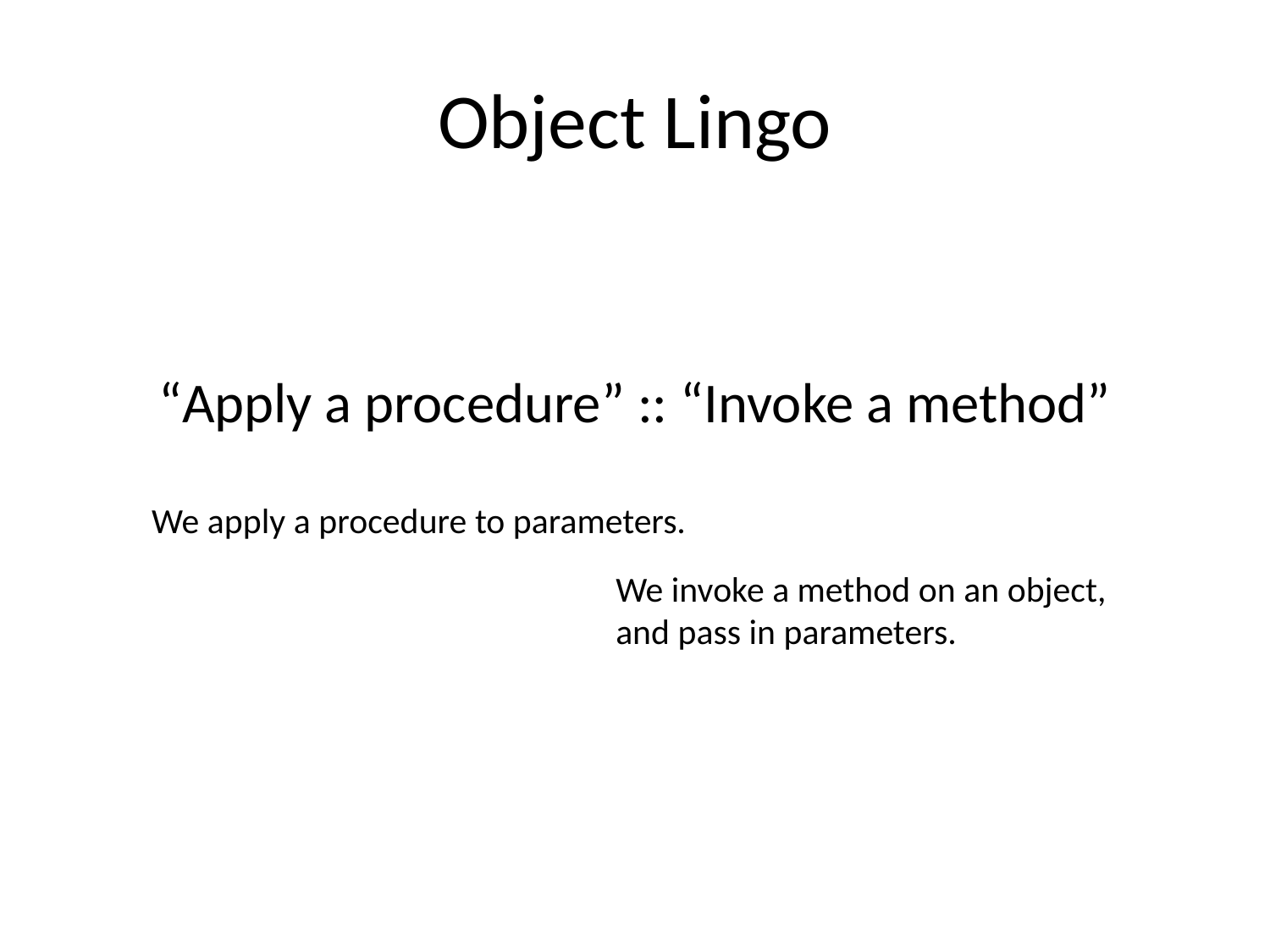

# Object Lingo
“Apply a procedure” :: “Invoke a method”
We apply a procedure to parameters.
We invoke a method on an object, and pass in parameters.